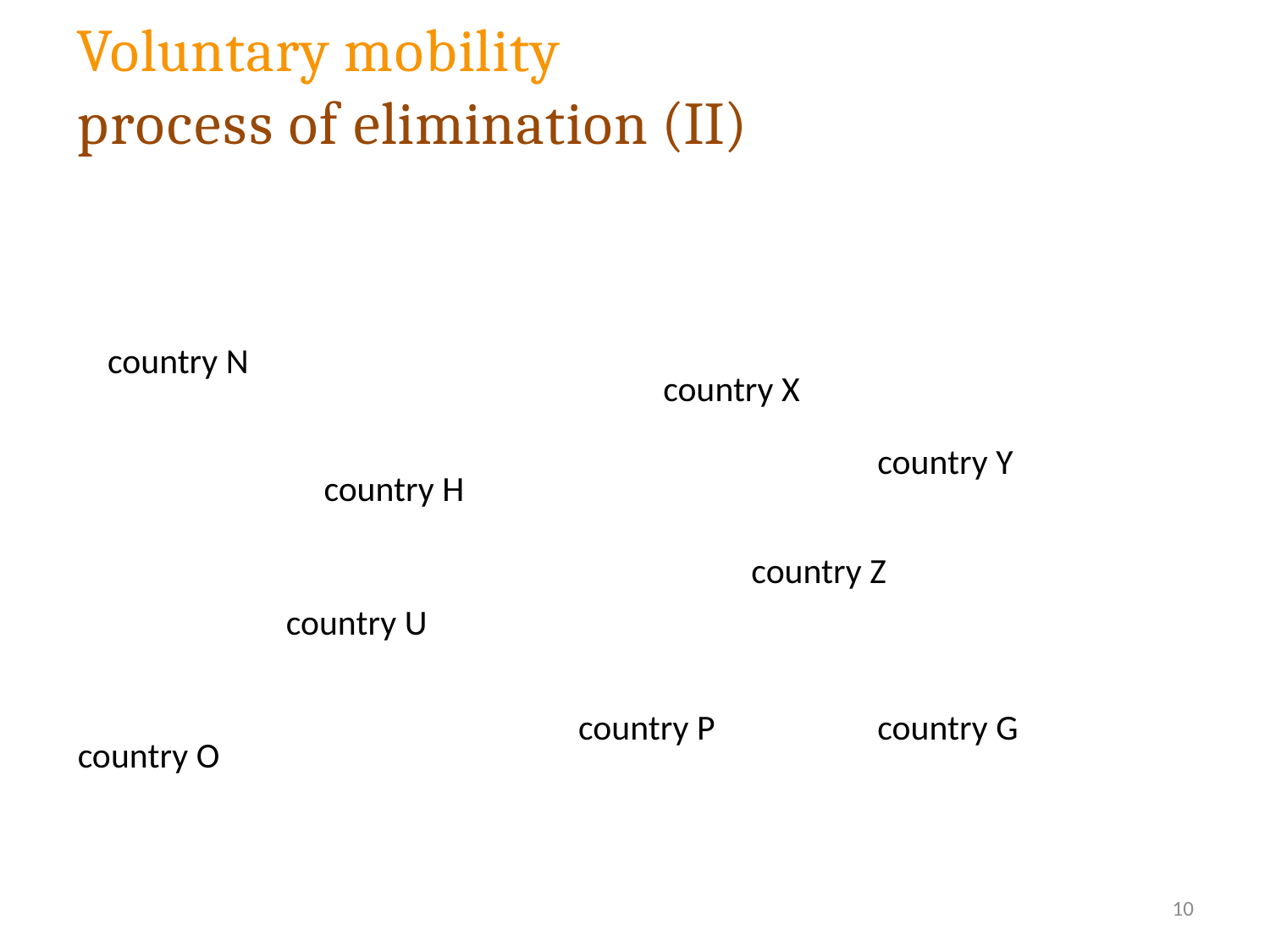

# Voluntary mobility process of elimination (II)
country N
country X
country Y
country H
country Z
country U
country P
country G
country O
10